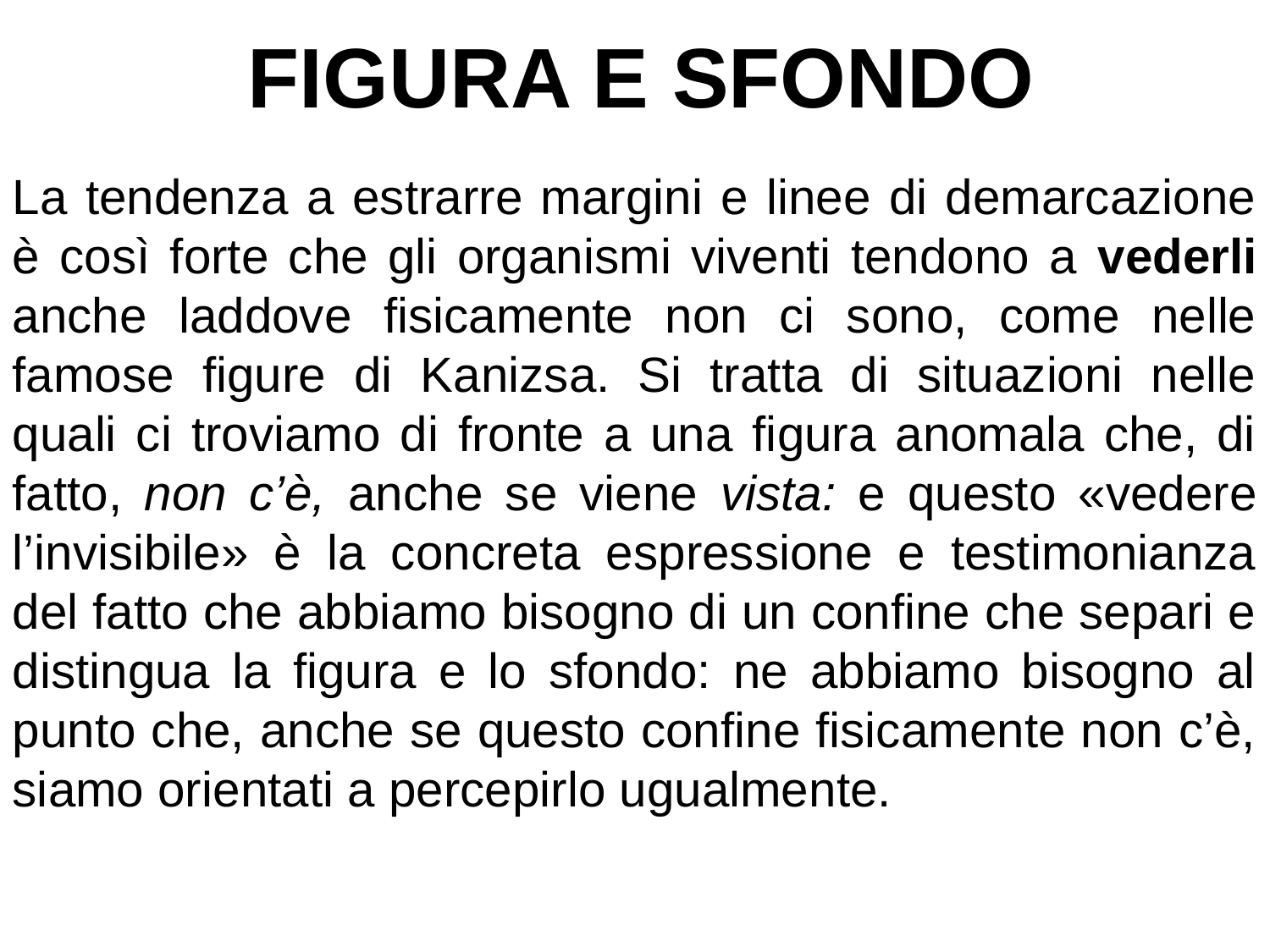

FIGURA E SFONDO
La tendenza a estrarre margini e linee di demarcazione è così forte che gli organismi viventi tendono a vederli anche laddove fisicamente non ci sono, come nelle famose figure di Kanizsa. Si tratta di situazioni nelle quali ci troviamo di fronte a una figura anomala che, di fatto, non c’è, anche se viene vista: e questo «vedere l’invisibile» è la concreta espressione e testimonianza del fatto che abbiamo bisogno di un confine che separi e distingua la figura e lo sfondo: ne abbiamo bisogno al punto che, anche se questo confine fisicamente non c’è, siamo orientati a percepirlo ugualmente.